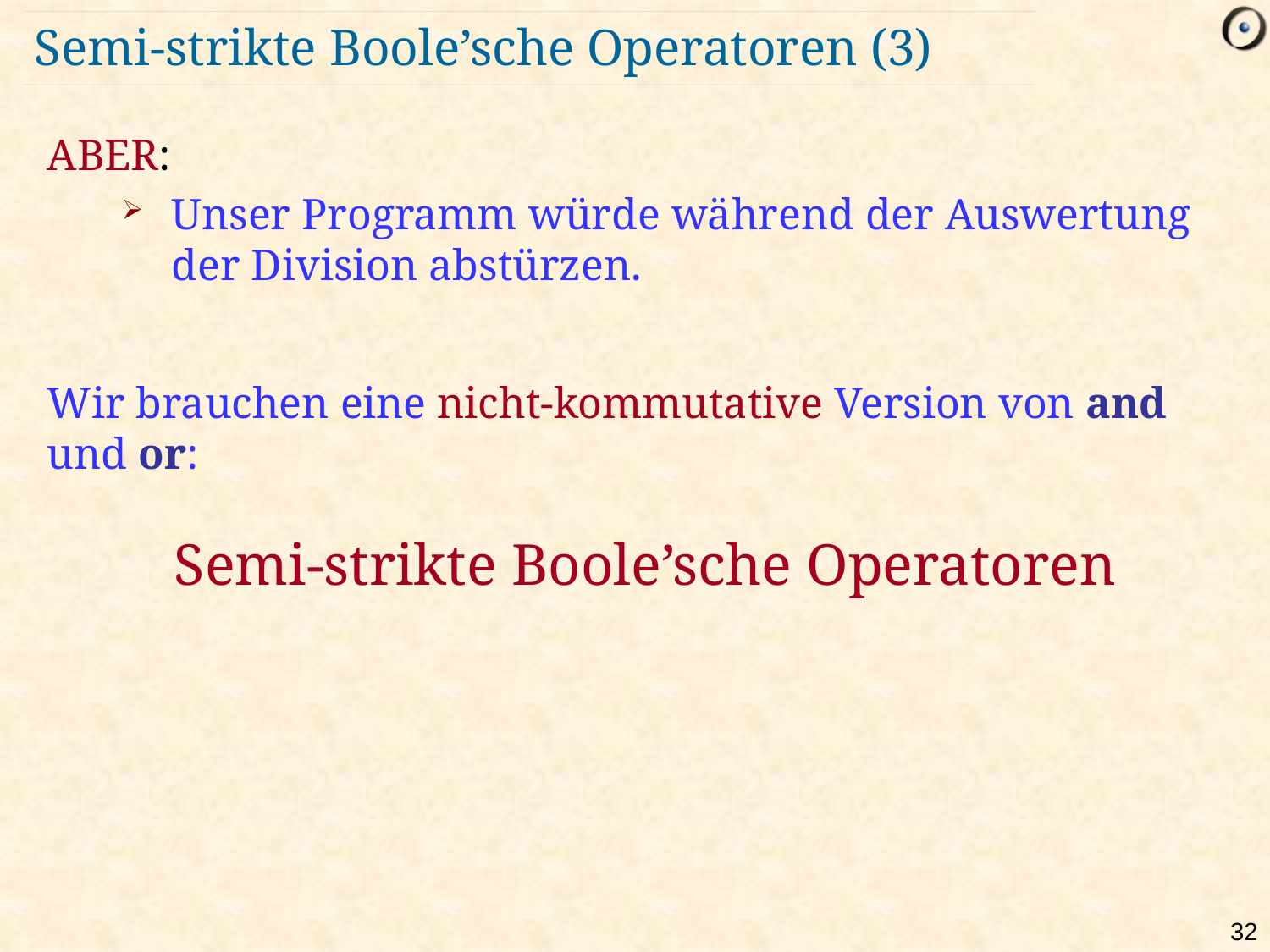

# Semi-strikte Boole’sche Operatoren (3)
ABER:
Unser Programm würde während der Auswertung der Division abstürzen.

Wir brauchen eine nicht-kommutative Version von and und or:
	Semi-strikte Boole’sche Operatoren